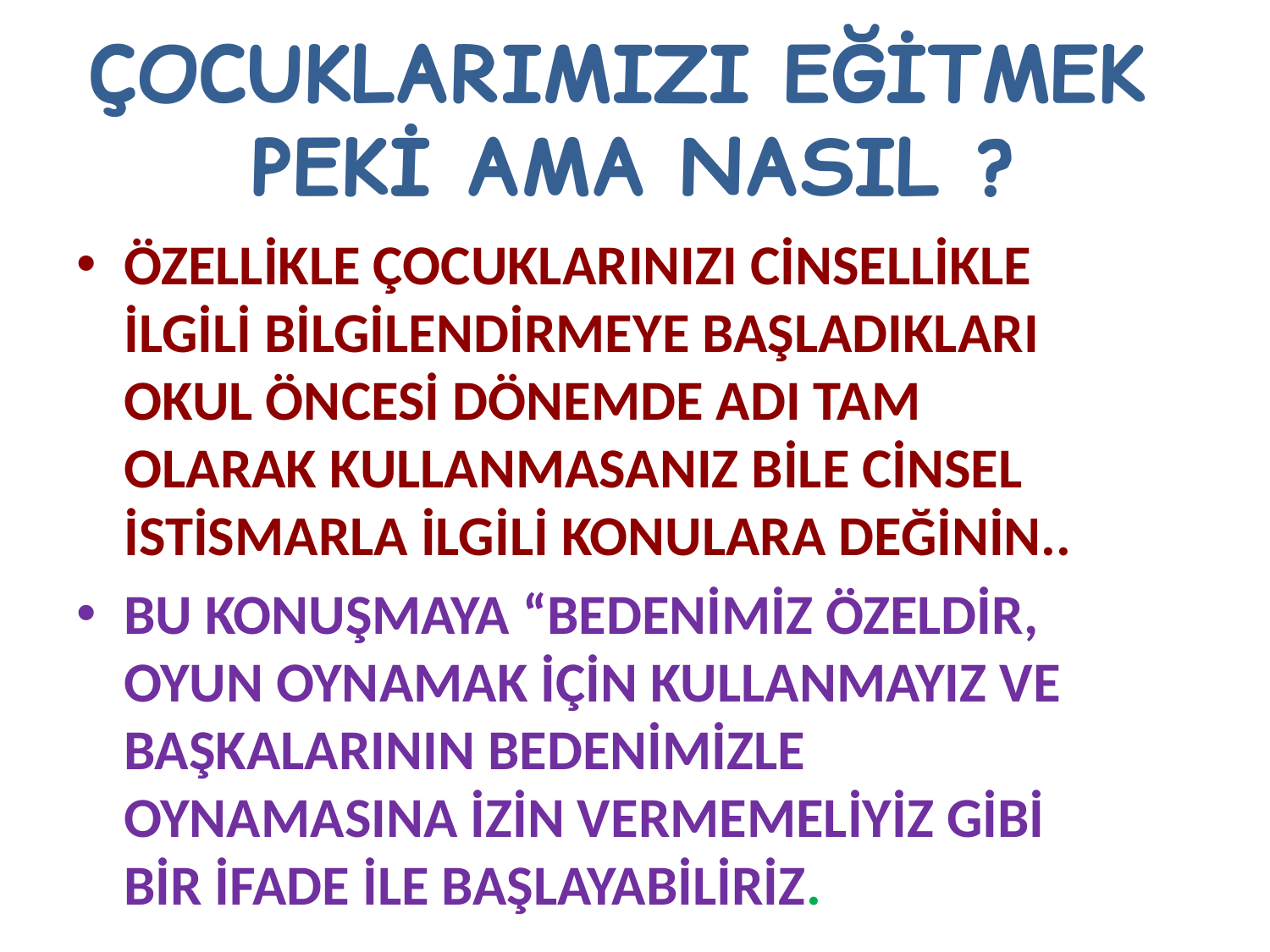

# ÇOCUKLARIMIZI EĞİTMEK PEKİ AMA NASIL ?
ÖZELLİKLE ÇOCUKLARINIZI CİNSELLİKLE İLGİLİ BİLGİLENDİRMEYE BAŞLADIKLARI OKUL ÖNCESİ DÖNEMDE ADI TAM OLARAK KULLANMASANIZ BİLE CİNSEL İSTİSMARLA İLGİLİ KONULARA DEĞİNİN..
BU KONUŞMAYA “BEDENİMİZ ÖZELDİR, OYUN OYNAMAK İÇİN KULLANMAYIZ VE BAŞKALARININ BEDENİMİZLE OYNAMASINA İZİN VERMEMELİYİZ GİBİ BİR İFADE İLE BAŞLAYABİLİRİZ.